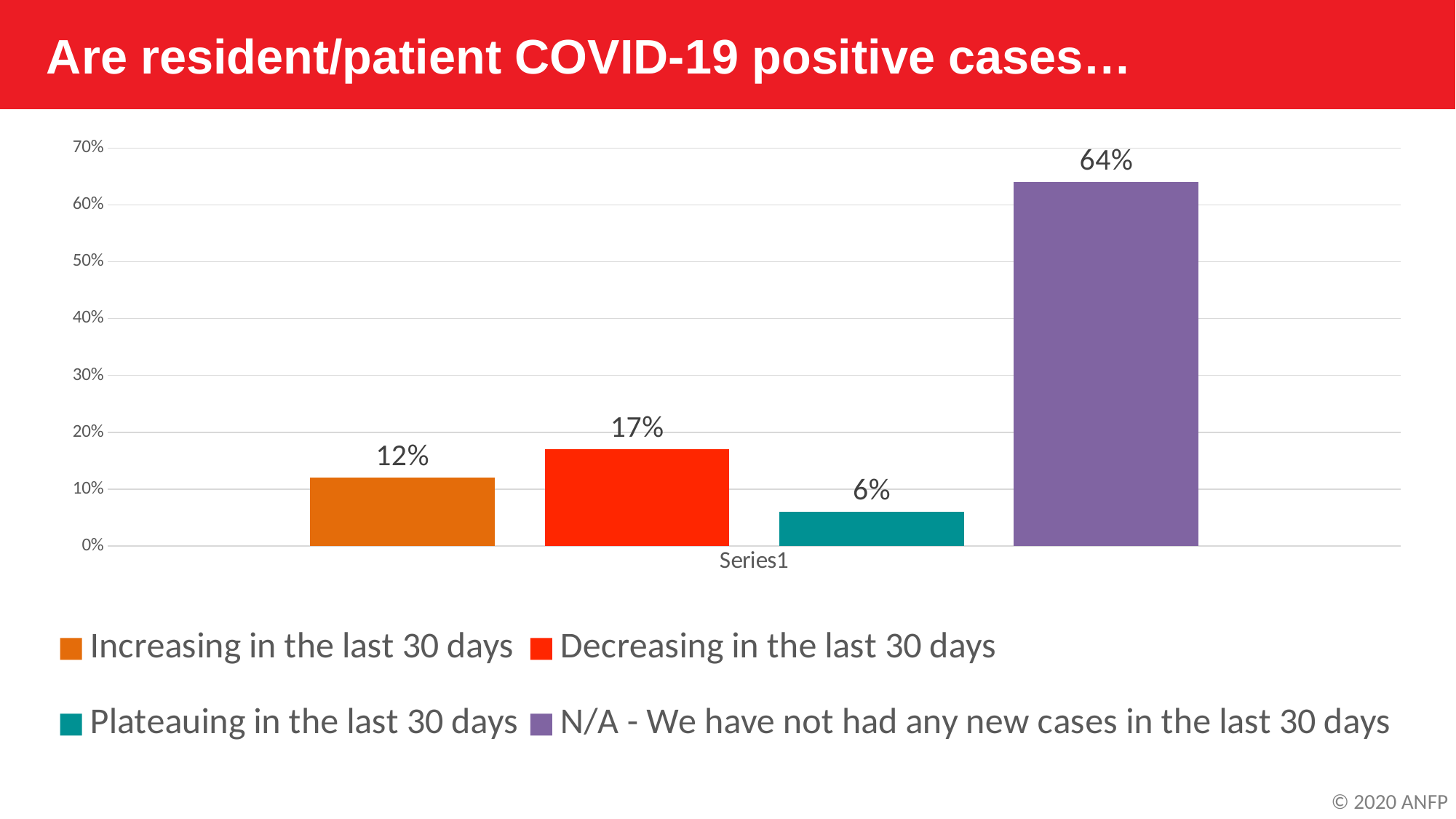

Are resident/patient COVID-19 positive cases…

### Chart

| Category | Increasing in the last 30 days | Decreasing in the last 30 days | Plateauing in the last 30 days | N/A - We have not had any new cases in the last 30 days |
|---|---|---|---|---|
|  | 0.12 | 0.17 | 0.06 | 0.64 |
© 2020 ANFP